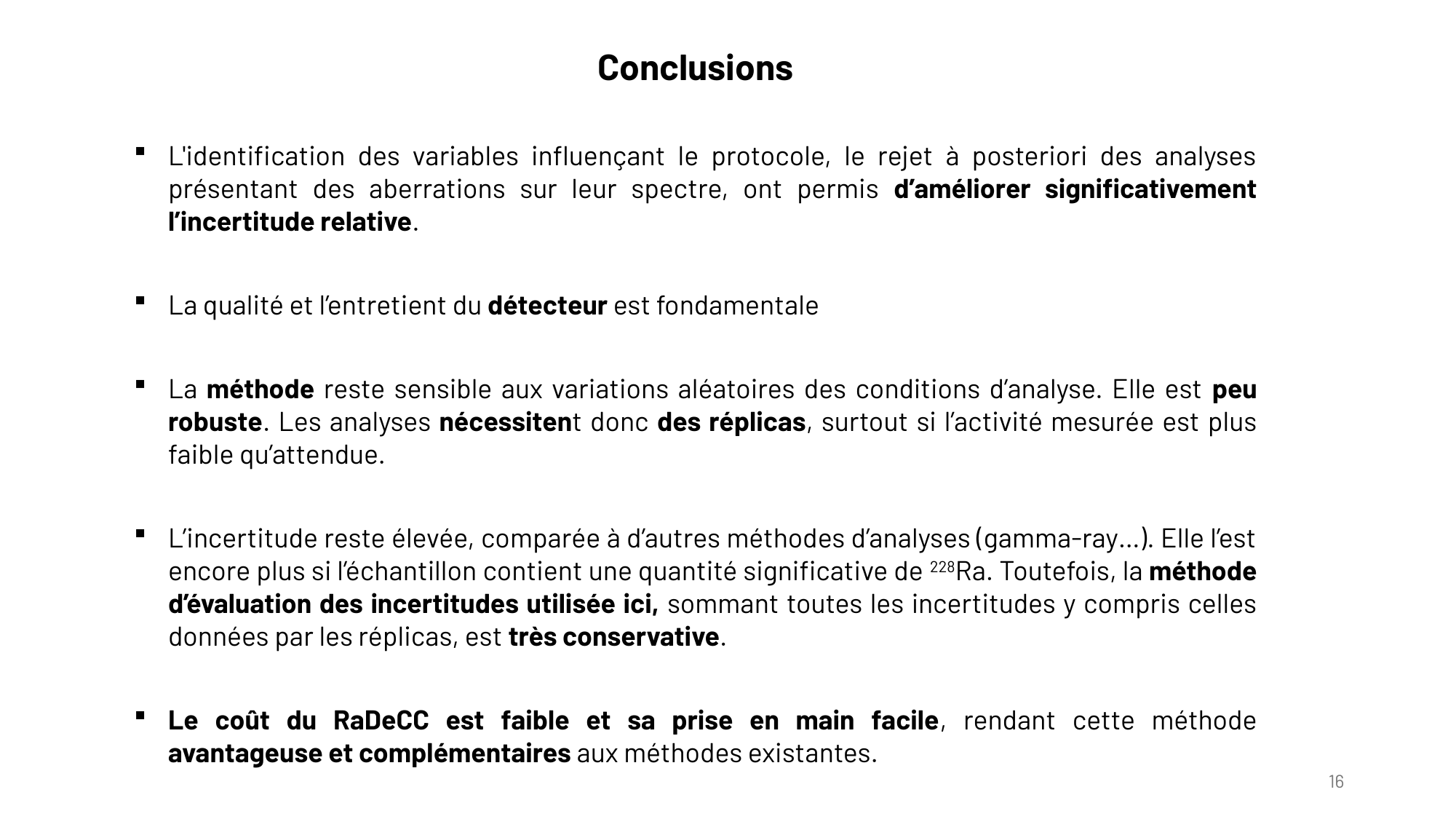

Conclusions

L'identification des variables influençant le protocole, le rejet à posteriori des analyses présentant des aberrations sur leur spectre, ont permis d’améliorer significativement l’incertitude relative.

La qualité et l’entretient du détecteur est fondamentale

La méthode reste sensible aux variations aléatoires des conditions d’analyse. Elle est peu robuste. Les analyses nécessitent donc des réplicas, surtout si l’activité mesurée est plus faible qu’attendue.

L’incertitude reste élevée, comparée à d’autres méthodes d’analyses (gamma-ray…). Elle l’est encore plus si l’échantillon contient une quantité significative de 228Ra. Toutefois, la méthode d’évaluation des incertitudes utilisée ici, sommant toutes les incertitudes y compris celles données par les réplicas, est très conservative.

Le coût du RaDeCC est faible et sa prise en main facile, rendant cette méthode avantageuse et complémentaires aux méthodes existantes.
16